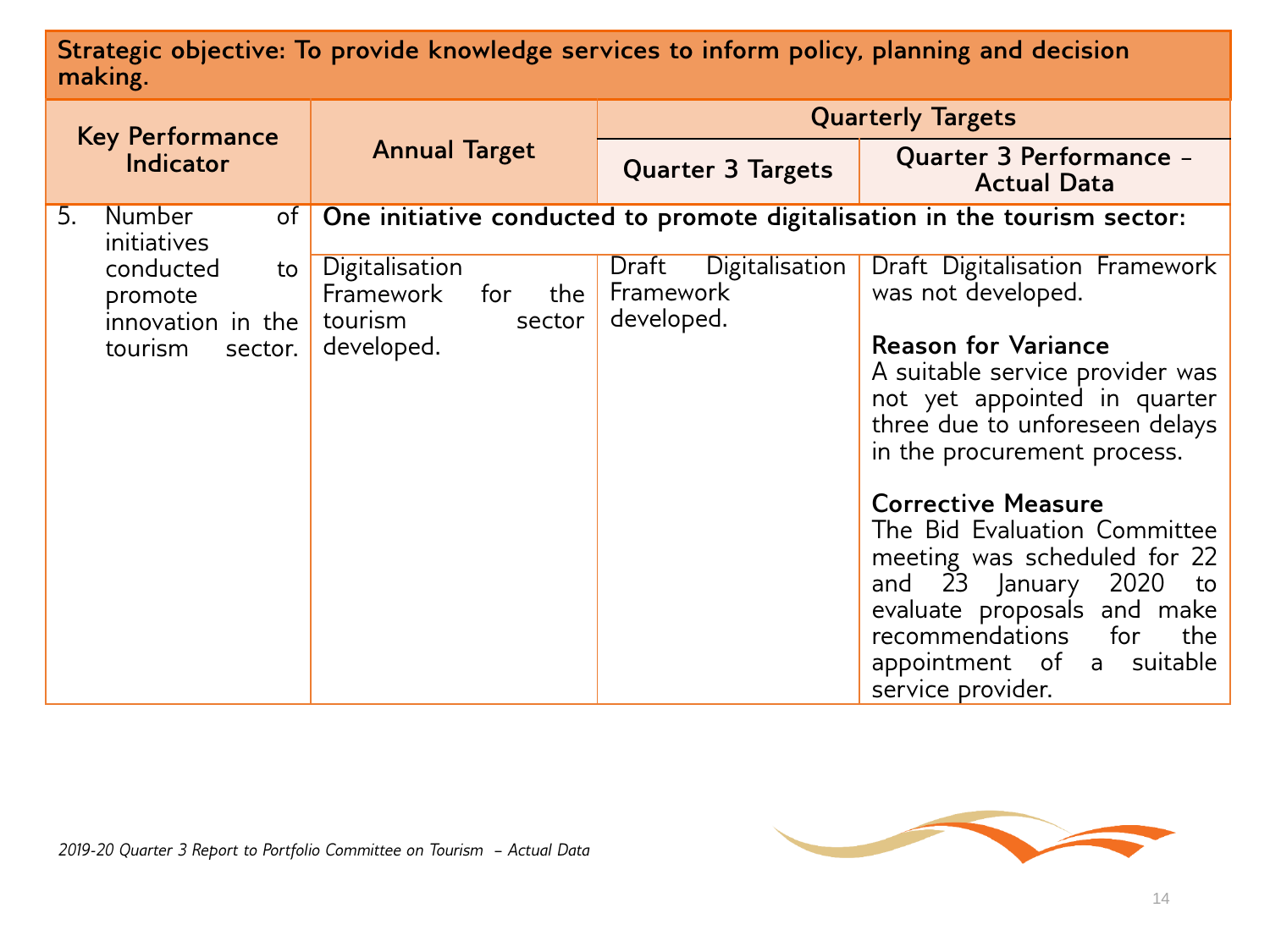

| Strategic objective: To provide knowledge services to inform policy, planning and decision making. |  |  |  |
| --- | --- | --- | --- |
| Key Performance Indicator | Annual Target | Quarterly Targets |  |
|  |  | Quarter 3 Targets | Quarter 3 Performance – Actual Data |
| Number of initiatives conducted to promote innovation in the tourism sector. | One initiative conducted to promote digitalisation in the tourism sector: |  |  |
|  | Digitalisation Framework for the tourism sector developed. | Draft Digitalisation Framework developed. | Draft Digitalisation Framework was not developed. Reason for Variance A suitable service provider was not yet appointed in quarter three due to unforeseen delays in the procurement process. Corrective Measure The Bid Evaluation Committee meeting was scheduled for 22 and 23 January 2020 to evaluate proposals and make recommendations for the appointment of a suitable service provider. |

2019-20 Quarter 3 Report to Portfolio Committee on Tourism  – Actual Data
14